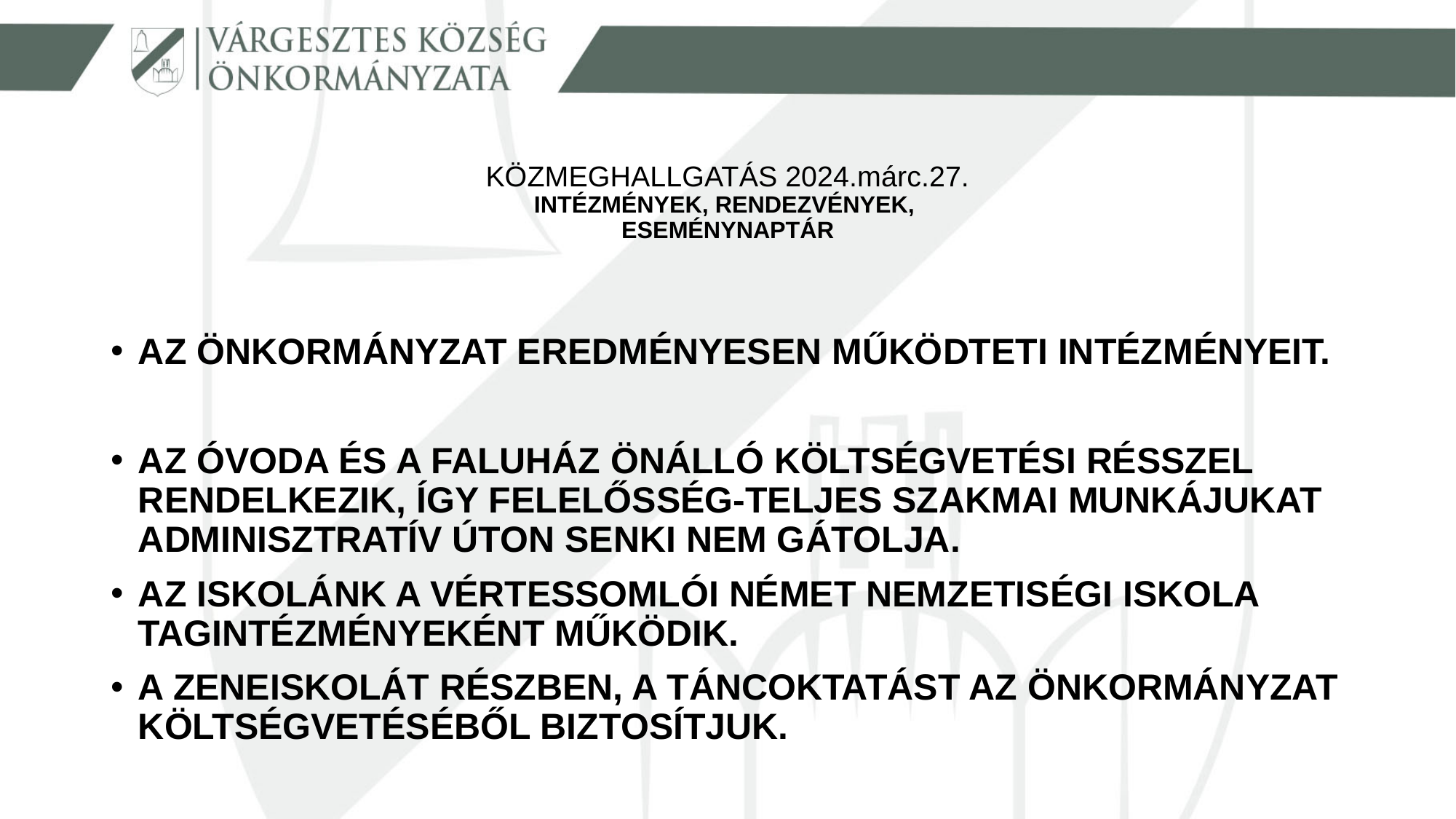

# KÖZMEGHALLGATÁS 2024.márc.27. INTÉZMÉNYEK, RENDEZVÉNYEK, ESEMÉNYNAPTÁR
AZ ÖNKORMÁNYZAT EREDMÉNYESEN MŰKÖDTETI INTÉZMÉNYEIT.

AZ ÓVODA ÉS A FALUHÁZ ÖNÁLLÓ KÖLTSÉGVETÉSI RÉSSZEL RENDELKEZIK, ÍGY FELELŐSSÉG-TELJES SZAKMAI MUNKÁJUKAT ADMINISZTRATÍV ÚTON SENKI NEM GÁTOLJA.
AZ ISKOLÁNK A VÉRTESSOMLÓI NÉMET NEMZETISÉGI ISKOLA TAGINTÉZMÉNYEKÉNT MŰKÖDIK.
A ZENEISKOLÁT RÉSZBEN, A TÁNCOKTATÁST AZ ÖNKORMÁNYZAT KÖLTSÉGVETÉSÉBŐL BIZTOSÍTJUK.